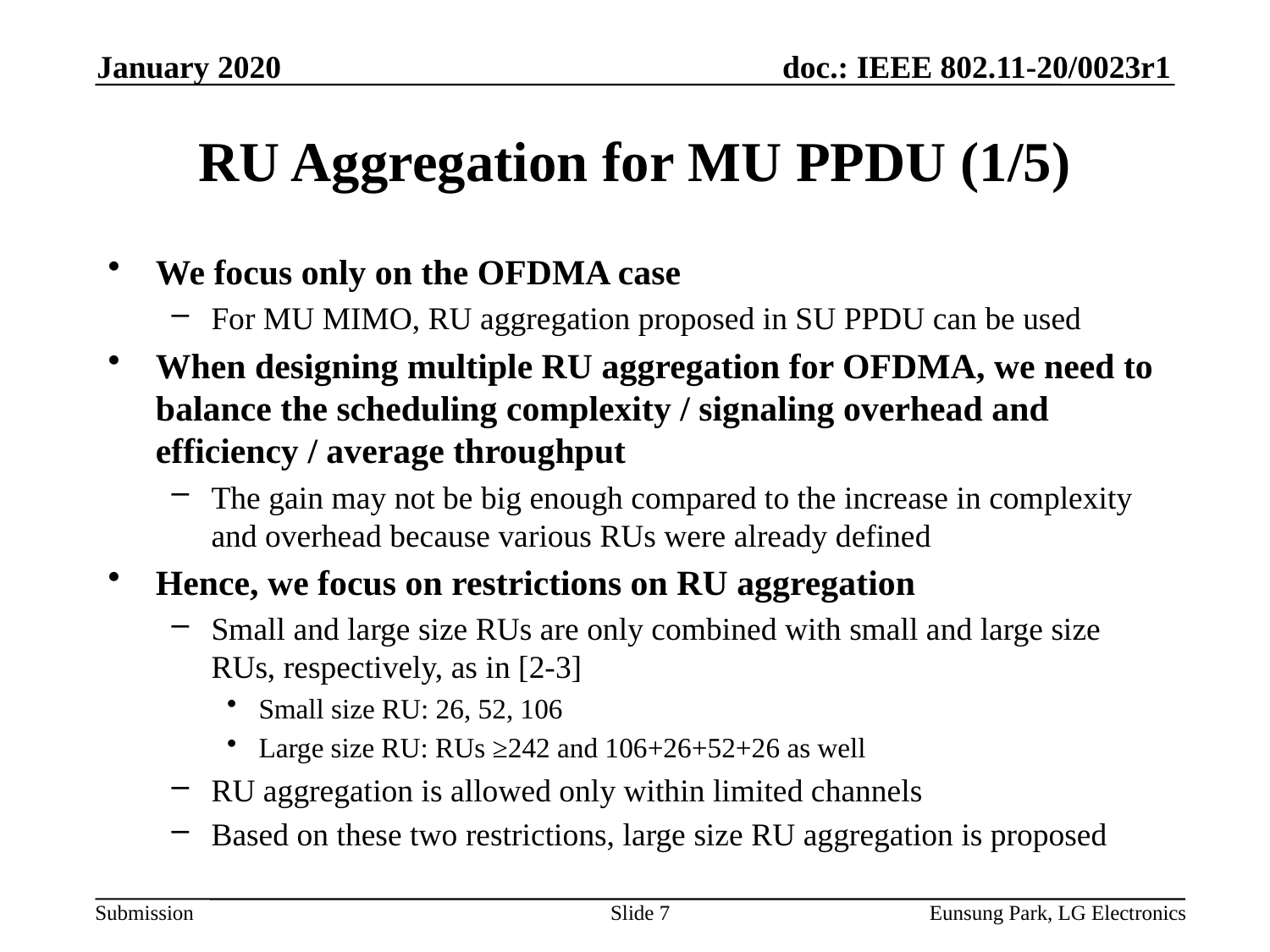

January 2020
# RU Aggregation for MU PPDU (1/5)
We focus only on the OFDMA case
For MU MIMO, RU aggregation proposed in SU PPDU can be used
When designing multiple RU aggregation for OFDMA, we need to balance the scheduling complexity / signaling overhead and efficiency / average throughput
The gain may not be big enough compared to the increase in complexity and overhead because various RUs were already defined
Hence, we focus on restrictions on RU aggregation
Small and large size RUs are only combined with small and large size RUs, respectively, as in [2-3]
Small size RU: 26, 52, 106
Large size RU: RUs ≥242 and 106+26+52+26 as well
RU aggregation is allowed only within limited channels
Based on these two restrictions, large size RU aggregation is proposed

Slide 7
Eunsung Park, LG Electronics